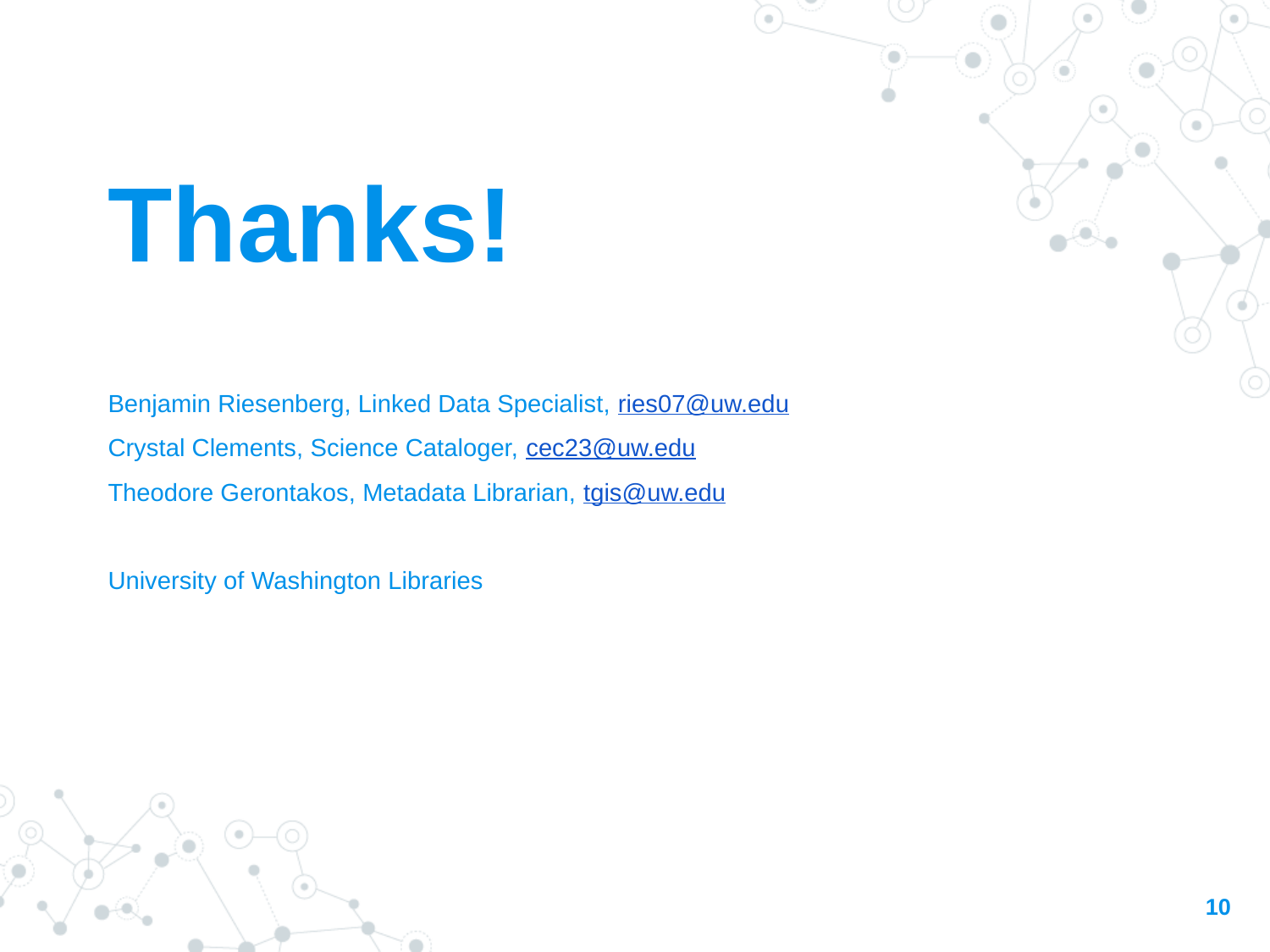

Thanks!
Benjamin Riesenberg, Linked Data Specialist, ries07@uw.edu
Crystal Clements, Science Cataloger, cec23@uw.edu
Theodore Gerontakos, Metadata Librarian, tgis@uw.edu

University of Washington Libraries

10